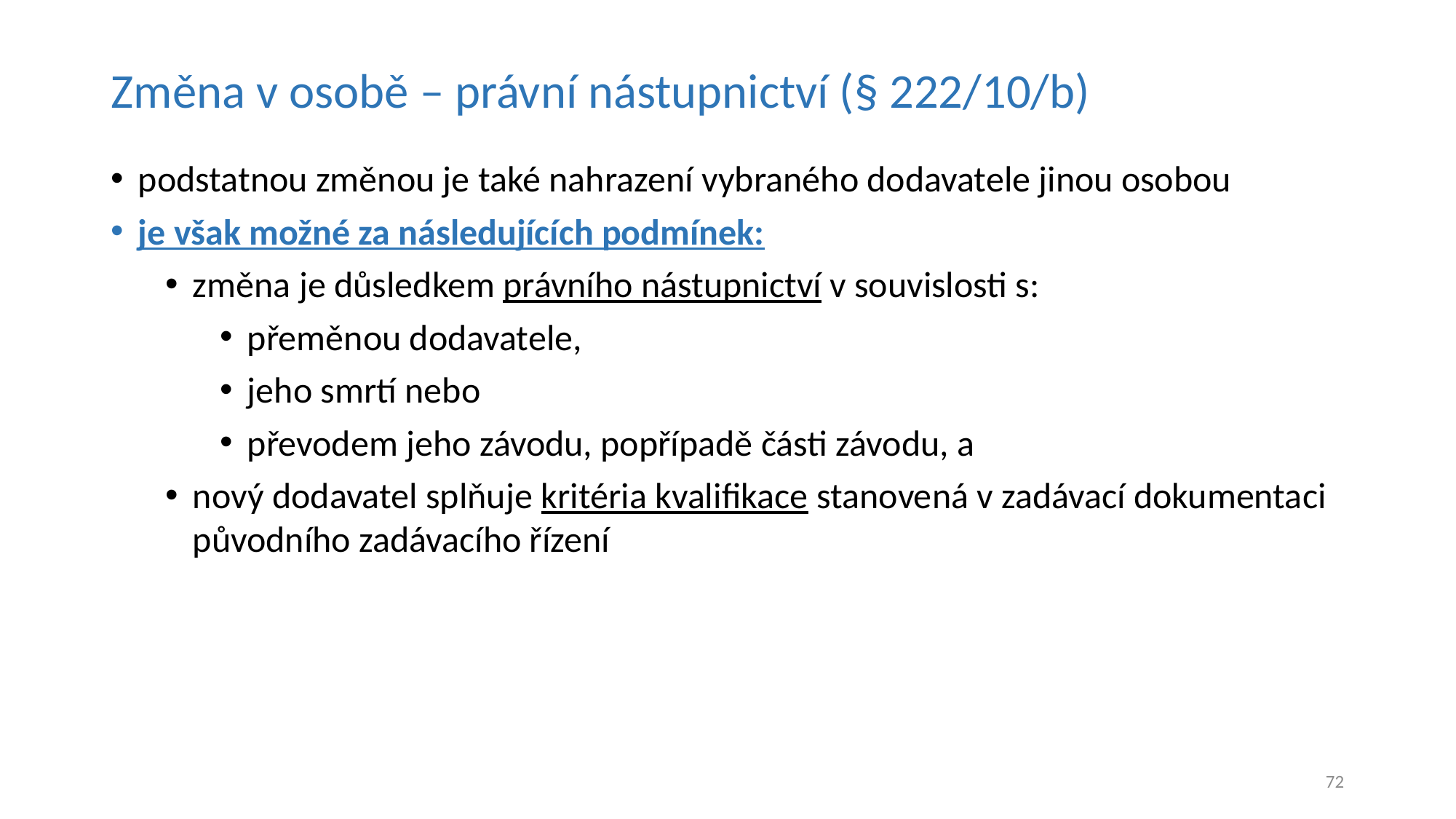

# Změna v osobě – právní nástupnictví (§ 222/10/b)
podstatnou změnou je také nahrazení vybraného dodavatele jinou osobou
je však možné za následujících podmínek:
změna je důsledkem právního nástupnictví v souvislosti s:
přeměnou dodavatele,
jeho smrtí nebo
převodem jeho závodu, popřípadě části závodu, a
nový dodavatel splňuje kritéria kvalifikace stanovená v zadávací dokumentaci původního zadávacího řízení
72